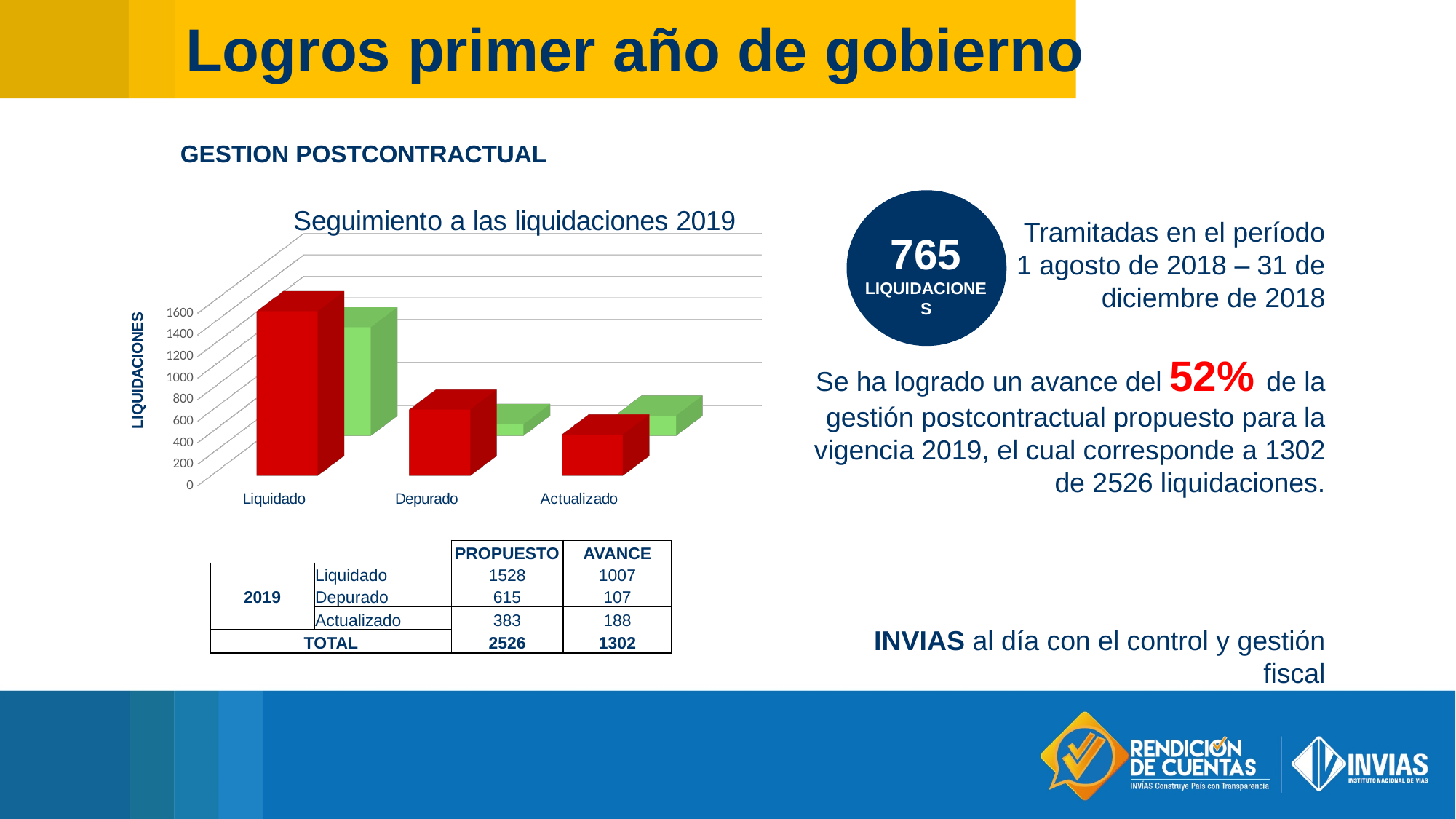

Logros primer año de gobierno
GESTION postCONTRACTUAL

[unsupported chart]

Tramitadas en el período 1 agosto de 2018 – 31 de diciembre de 2018
765
LIQUIDACIONES
Se ha logrado un avance del 52% de la gestión postcontractual propuesto para la vigencia 2019, el cual corresponde a 1302 de 2526 liquidaciones.
|  |  | PROPUESTO | AVANCE |
| --- | --- | --- | --- |
| 2019 | Liquidado | 1528 | 1007 |
|  | Depurado | 615 | 107 |
|  | Actualizado | 383 | 188 |
| TOTAL |  | 2526 | 1302 |
INVIAS al día con el control y gestión fiscal